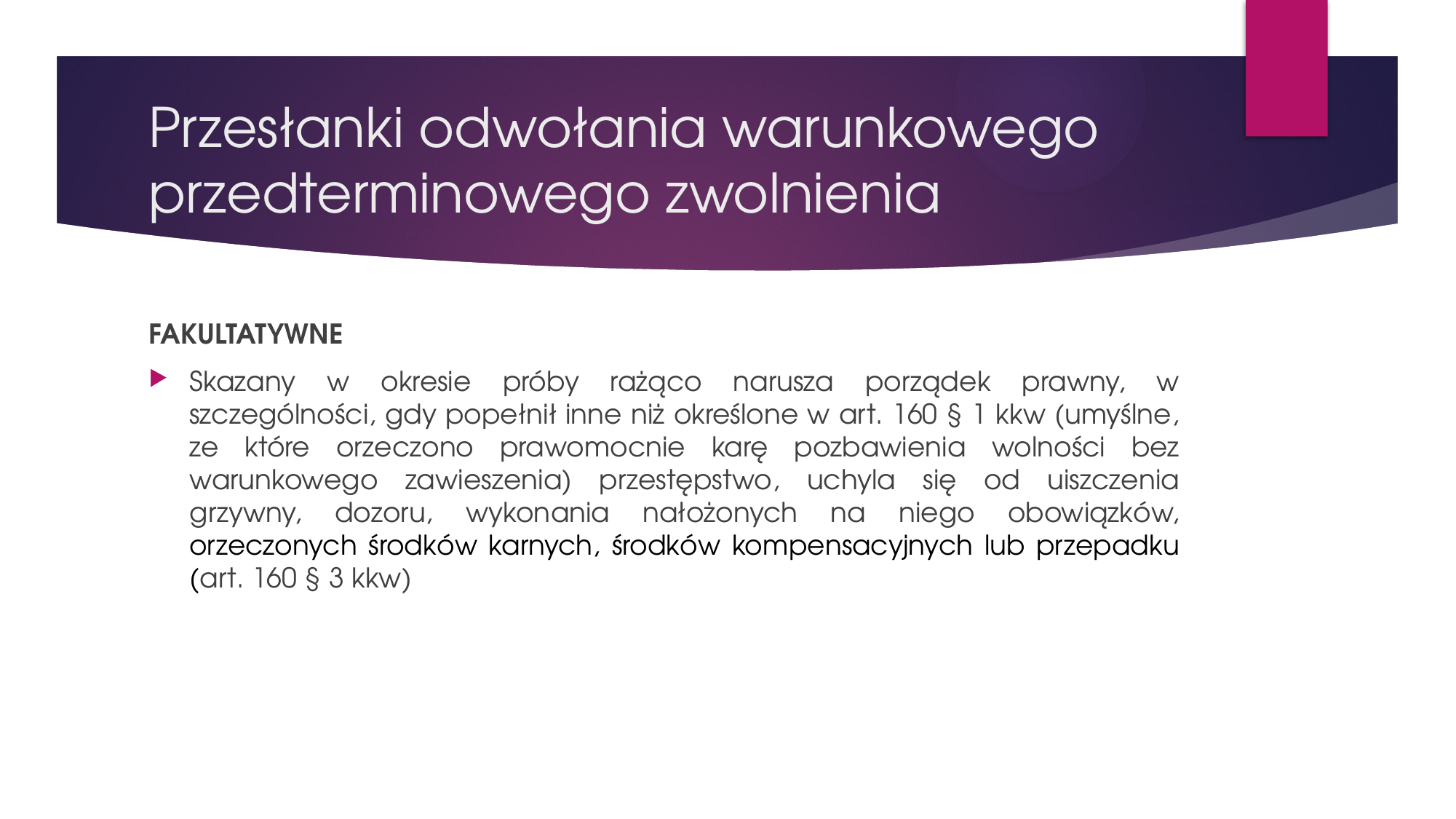

# Przesłanki odwołania warunkowego przedterminowego zwolnienia
FAKULTATYWNE
Skazany w okresie próby rażąco narusza porządek prawny, w szczególności, gdy popełnił inne niż określone w art. 160 § 1 kkw (umyślne, ze które orzeczono prawomocnie karę pozbawienia wolności bez warunkowego zawieszenia) przestępstwo, uchyla się od uiszczenia grzywny, dozoru, wykonania nałożonych na niego obowiązków, orzeczonych środków karnych, środków kompensacyjnych lub przepadku (art. 160 § 3 kkw)